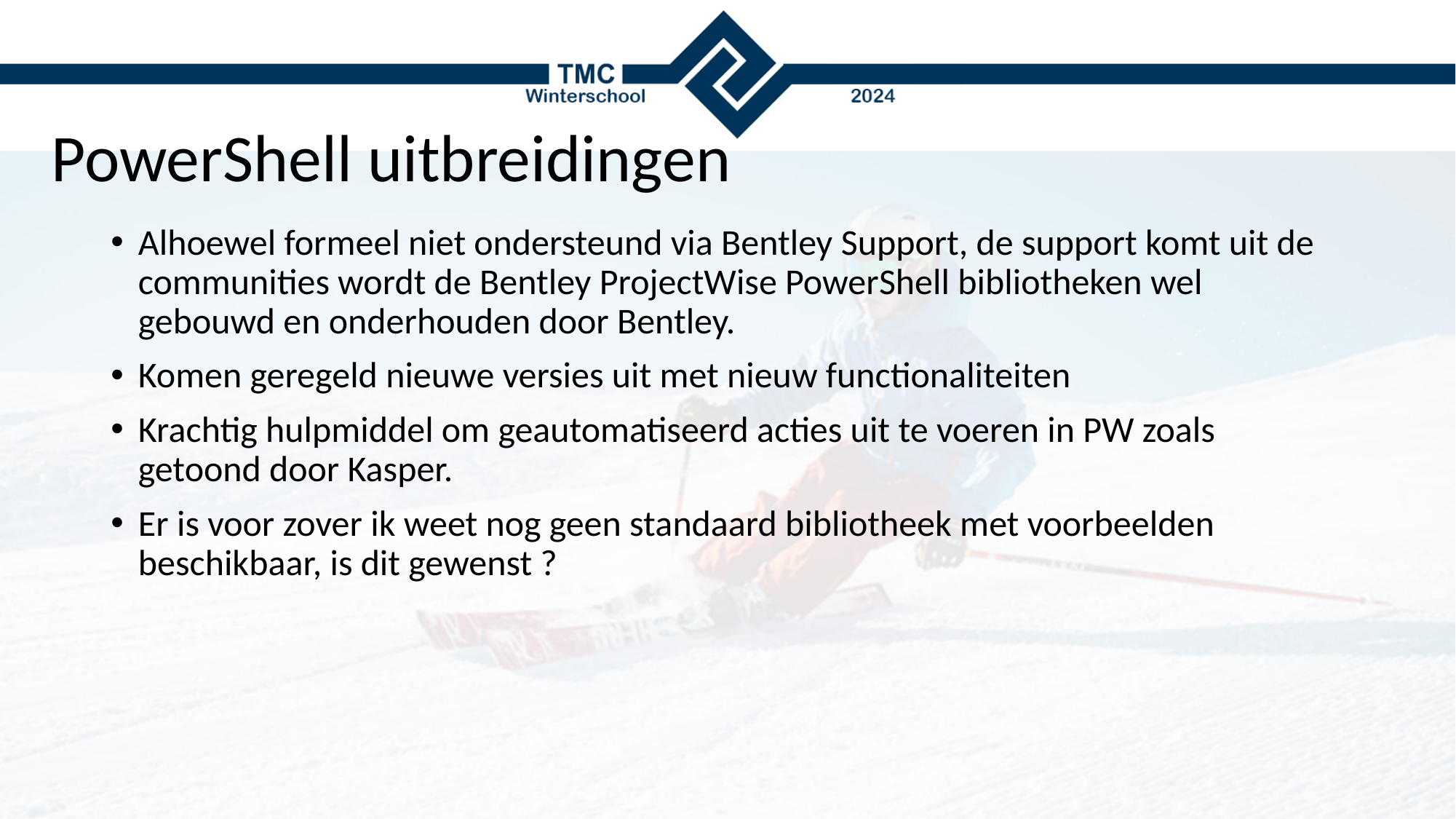

# PowerShell uitbreidingen
Alhoewel formeel niet ondersteund via Bentley Support, de support komt uit de communities wordt de Bentley ProjectWise PowerShell bibliotheken wel gebouwd en onderhouden door Bentley.
Komen geregeld nieuwe versies uit met nieuw functionaliteiten
Krachtig hulpmiddel om geautomatiseerd acties uit te voeren in PW zoals getoond door Kasper.
Er is voor zover ik weet nog geen standaard bibliotheek met voorbeelden beschikbaar, is dit gewenst ?